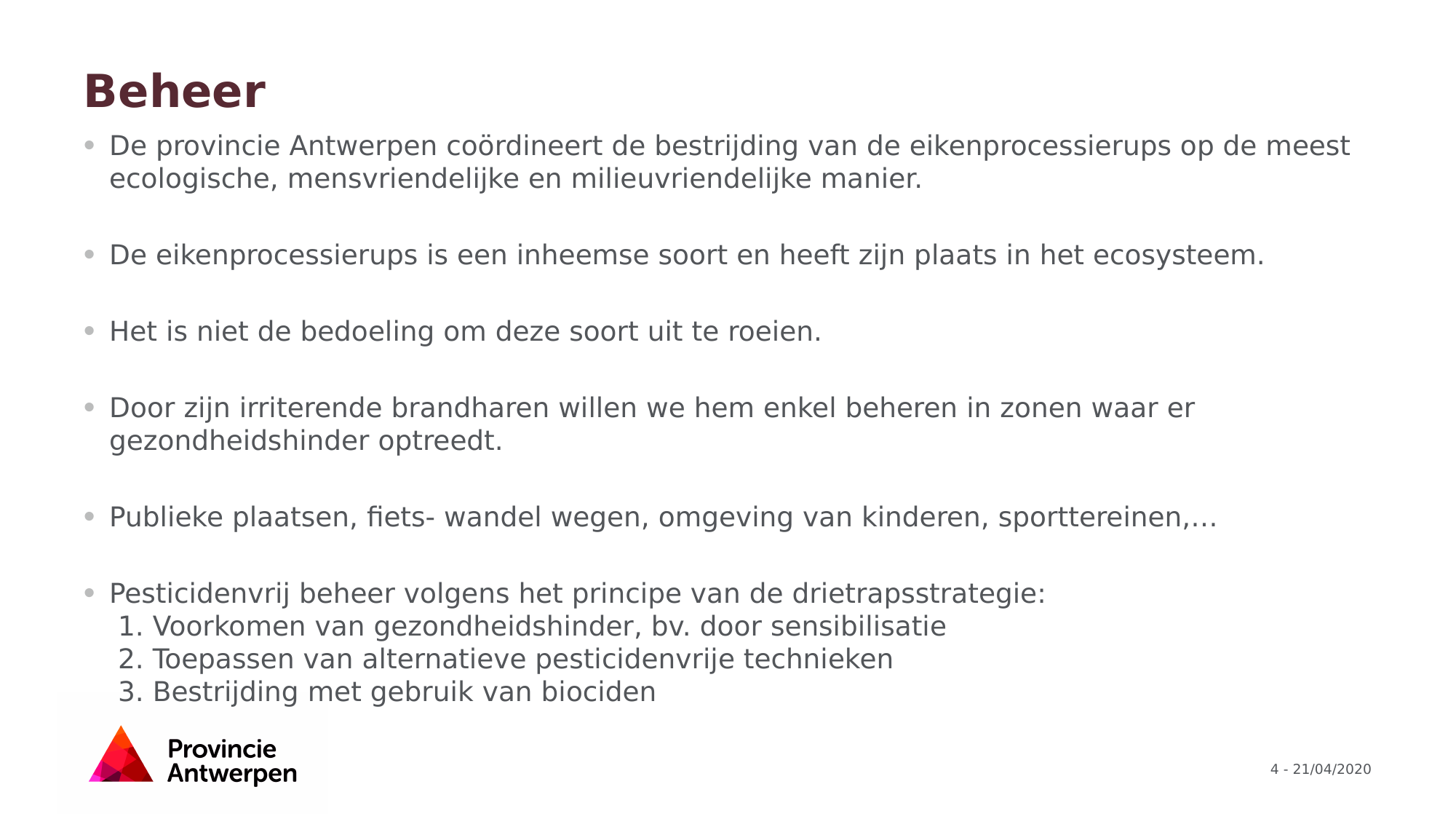

# Beheer
De provincie Antwerpen coördineert de bestrijding van de eikenprocessierups op de meest ecologische, mensvriendelijke en milieuvriendelijke manier.

De eikenprocessierups is een inheemse soort en heeft zijn plaats in het ecosysteem.

Het is niet de bedoeling om deze soort uit te roeien.

Door zijn irriterende brandharen willen we hem enkel beheren in zonen waar er gezondheidshinder optreedt.

Publieke plaatsen, fiets- wandel wegen, omgeving van kinderen, sporttereinen,…

Pesticidenvrij beheer volgens het principe van de drietrapsstrategie:
 1. Voorkomen van gezondheidshinder, bv. door sensibilisatie
 2. Toepassen van alternatieve pesticidenvrije technieken
 3. Bestrijding met gebruik van biociden